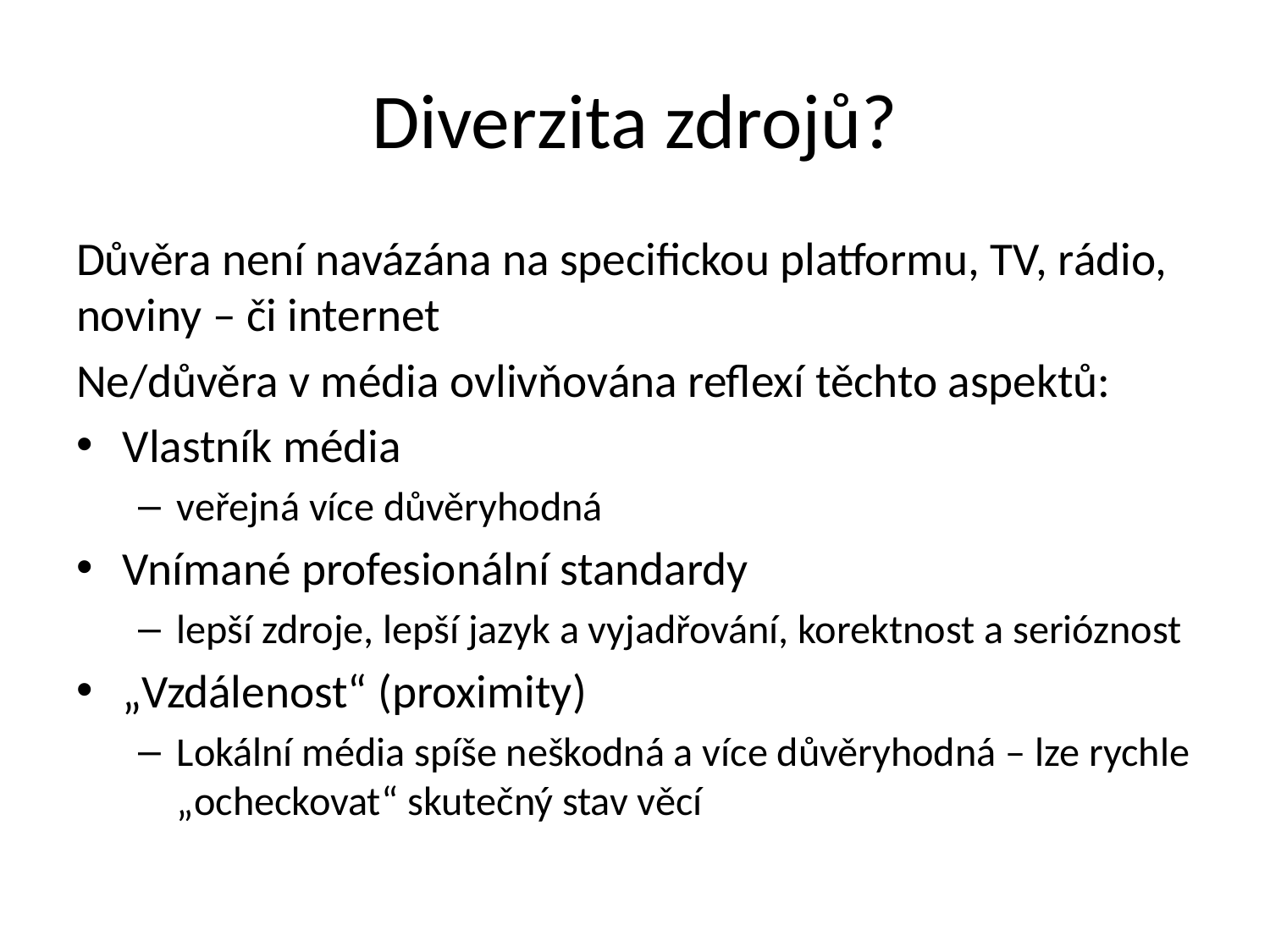

# Diverzita zdrojů?
Důvěra není navázána na specifickou platformu, TV, rádio, noviny – či internet
Ne/důvěra v média ovlivňována reflexí těchto aspektů:
Vlastník média
veřejná více důvěryhodná
Vnímané profesionální standardy
lepší zdroje, lepší jazyk a vyjadřování, korektnost a serióznost
„Vzdálenost“ (proximity)
Lokální média spíše neškodná a více důvěryhodná – lze rychle „ocheckovat“ skutečný stav věcí